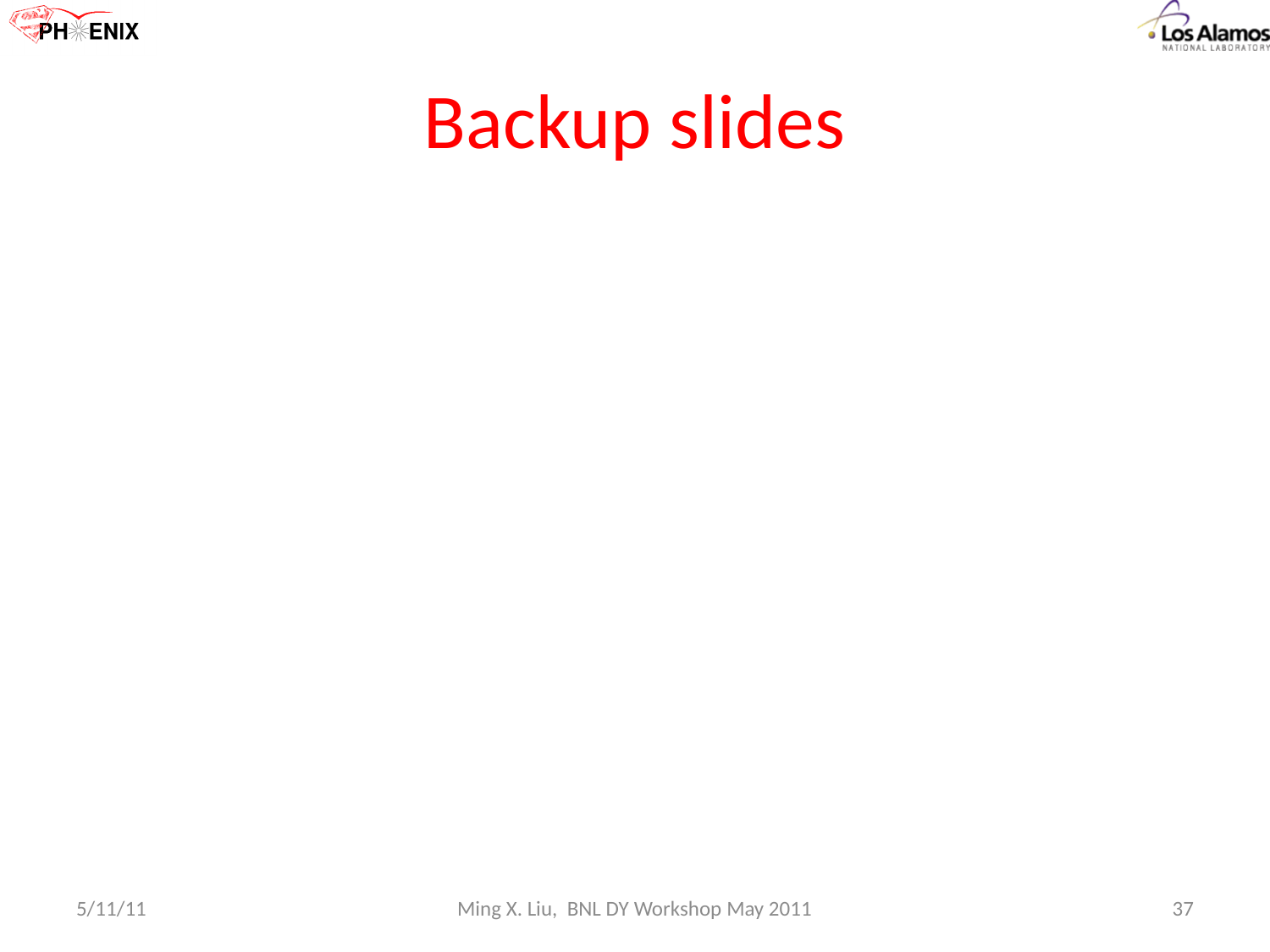

# Backup slides
5/11/11
Ming X. Liu,  BNL DY Workshop May 2011
37